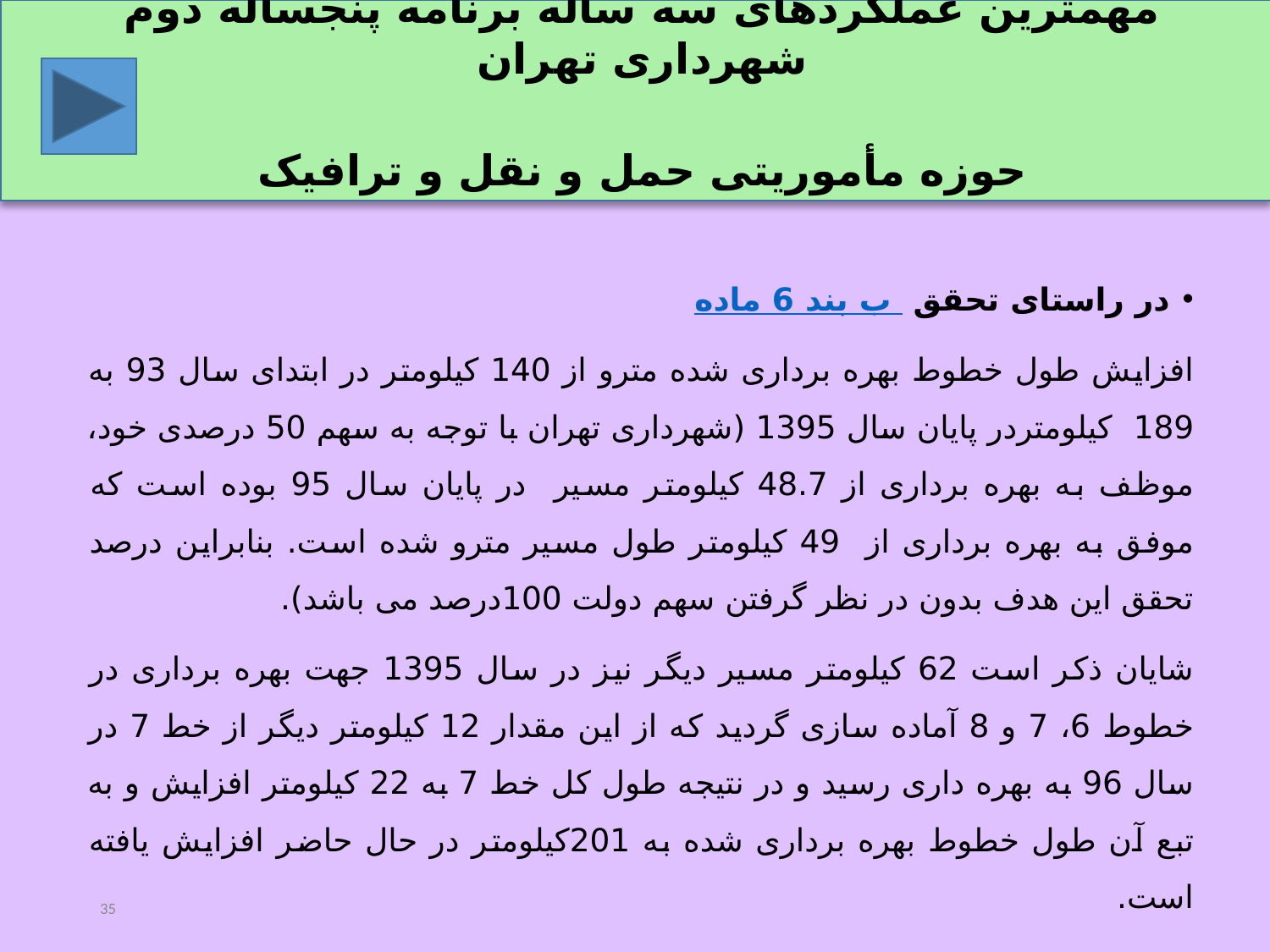

مهمترین عملکردهای سه ساله برنامه پنجساله دوم شهرداری تهران
حوزه مأموریتی حمل و نقل و ترافیک

در راستای تحقق ماده 6 بند ب
افزایش طول خطوط بهره برداری شده مترو از 140 کیلومتر در ابتدای سال 93 به 189  کیلومتردر پایان سال 1395 (شهرداری تهران با توجه به سهم 50 درصدی خود، موظف به بهره برداری از 48.7 کیلومتر مسیر  در پایان سال 95 بوده است که موفق به بهره برداری از  49 کیلومتر طول مسیر مترو شده است. بنابراین درصد تحقق این هدف بدون در نظر گرفتن سهم دولت 100درصد می باشد).
شایان ذکر است 62 کیلومتر مسیر دیگر نیز در سال 1395 جهت بهره برداری در خطوط 6، 7 و 8 آماده سازی گردید که از این مقدار 12 کیلومتر دیگر از خط 7 در سال 96 به بهره داری رسید و در نتیجه طول کل خط 7 به 22 کیلومتر افزایش و به تبع آن طول خطوط بهره برداری شده به 201کیلومتر در حال حاضر افزایش یافته است.
*طول خطوط قطار شهری در سال 1392، 140 کیلومتر بوده است که در هدفگذاری به اشتباه 152 کیلومتر درج شده است.

35